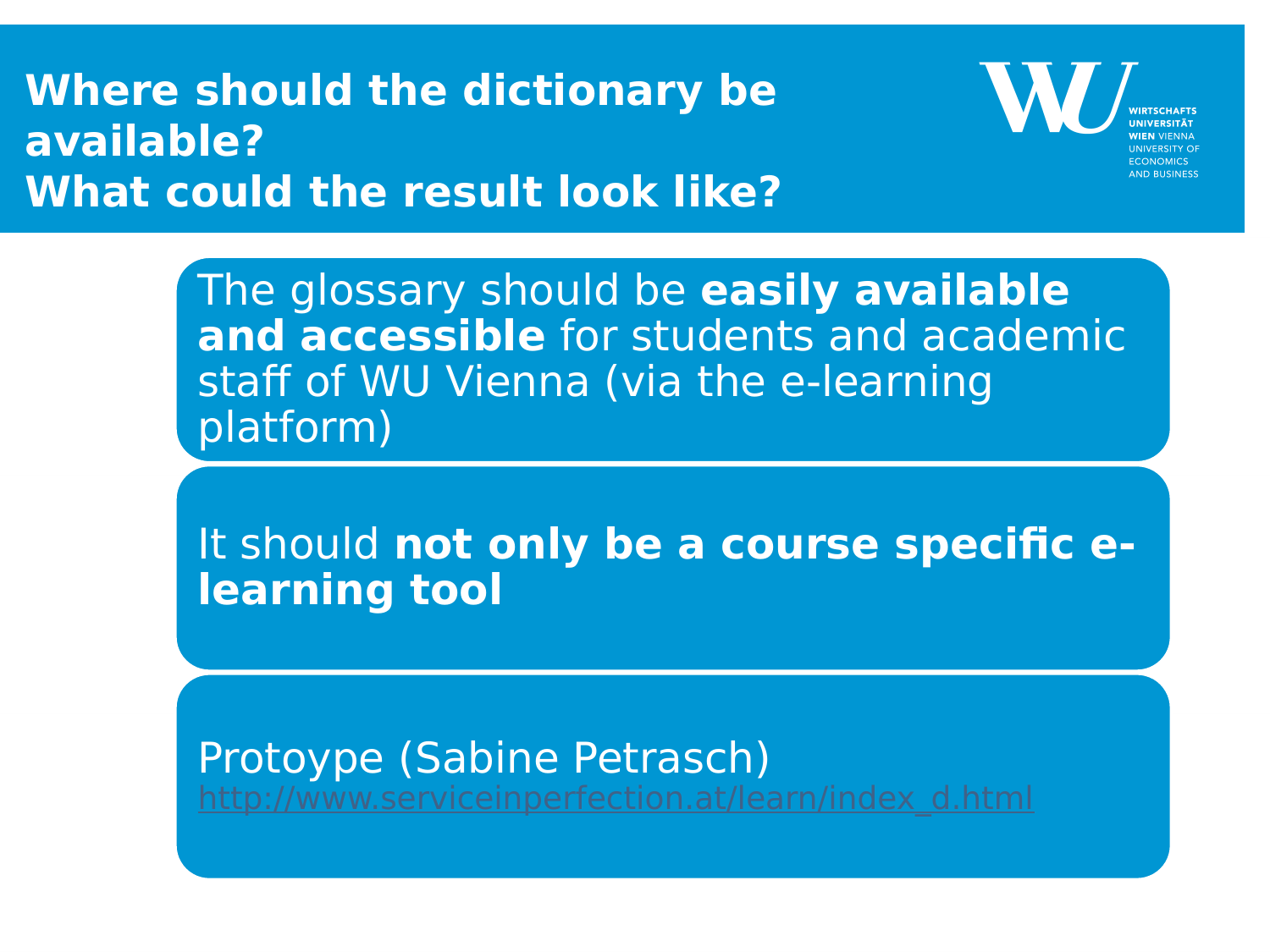

# Where should the dictionary be available? What could the result look like?
The glossary should be easily available and accessible for students and academic staff of WU Vienna (via the e-learning platform)
It should not only be a course specific e-learning tool
Protoype (Sabine Petrasch) http://www.serviceinperfection.at/learn/index_d.html